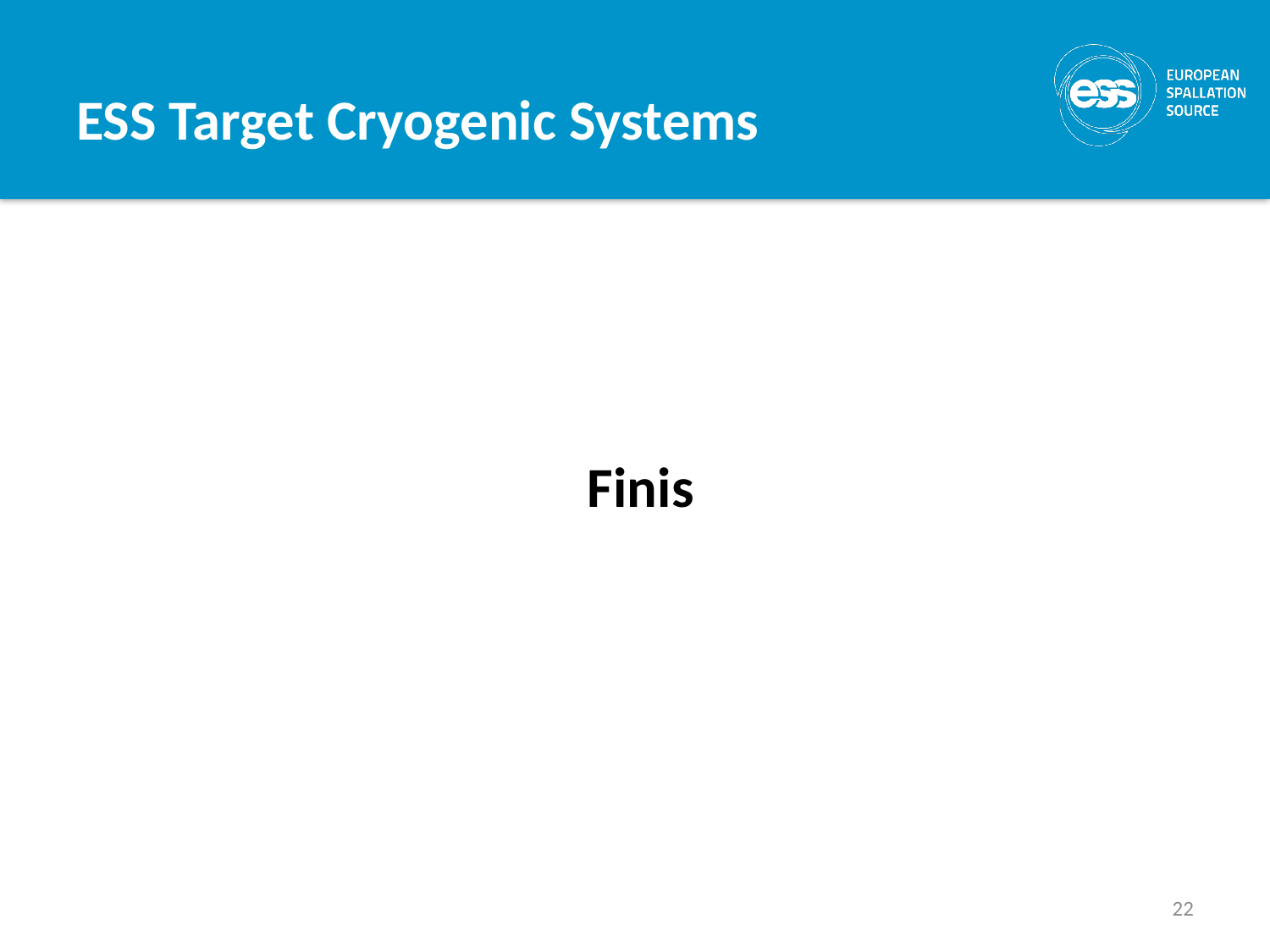

# ESS Target Cryogenic Systems
Finis
22